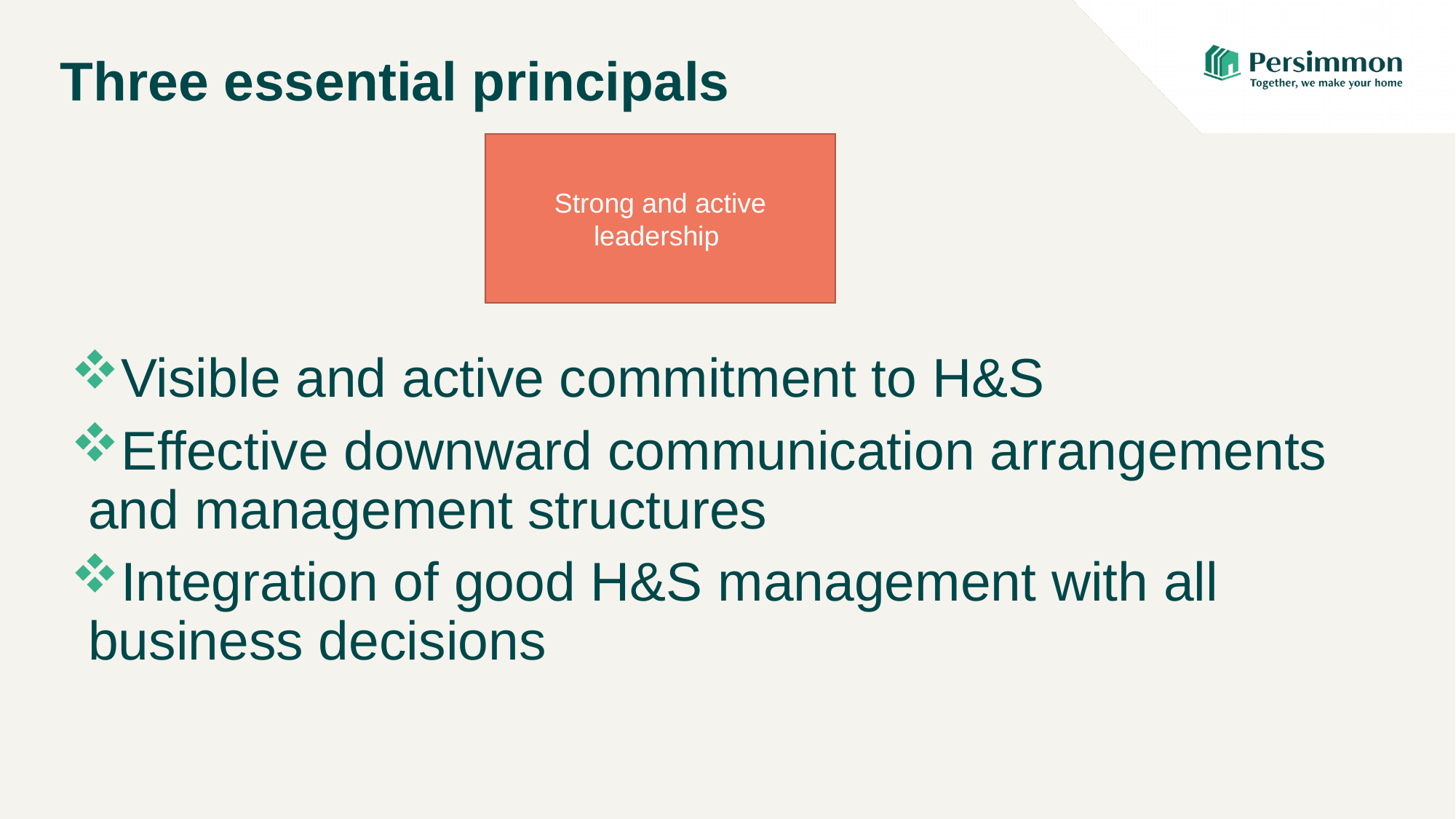

# Three essential principals
Strong and active leadership
Visible and active commitment to H&S
Effective downward communication arrangements and management structures
Integration of good H&S management with all business decisions